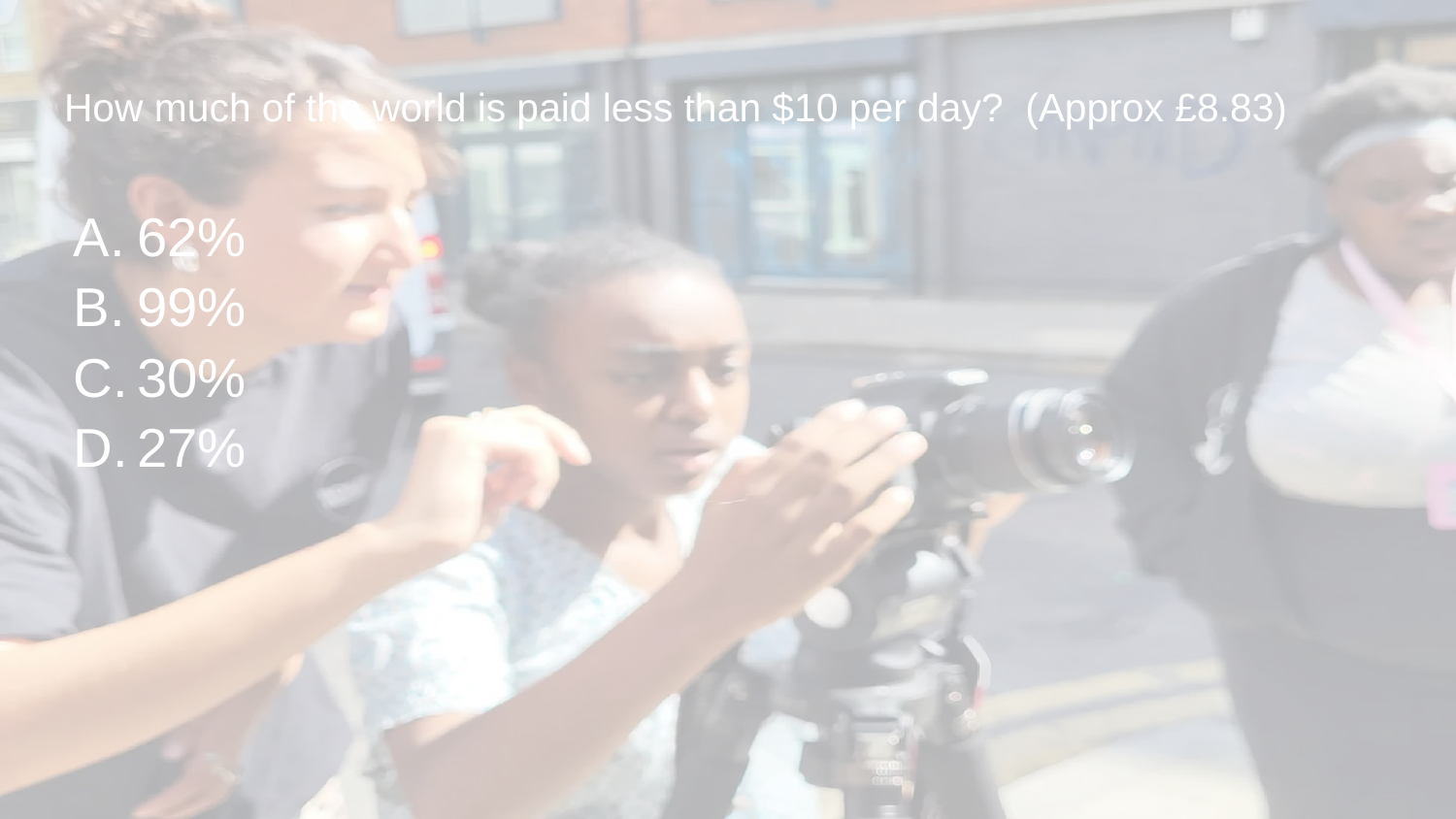

# How much of the world is paid less than $10 per day?  (Approx £8.83)
62%
99%
30%
27%